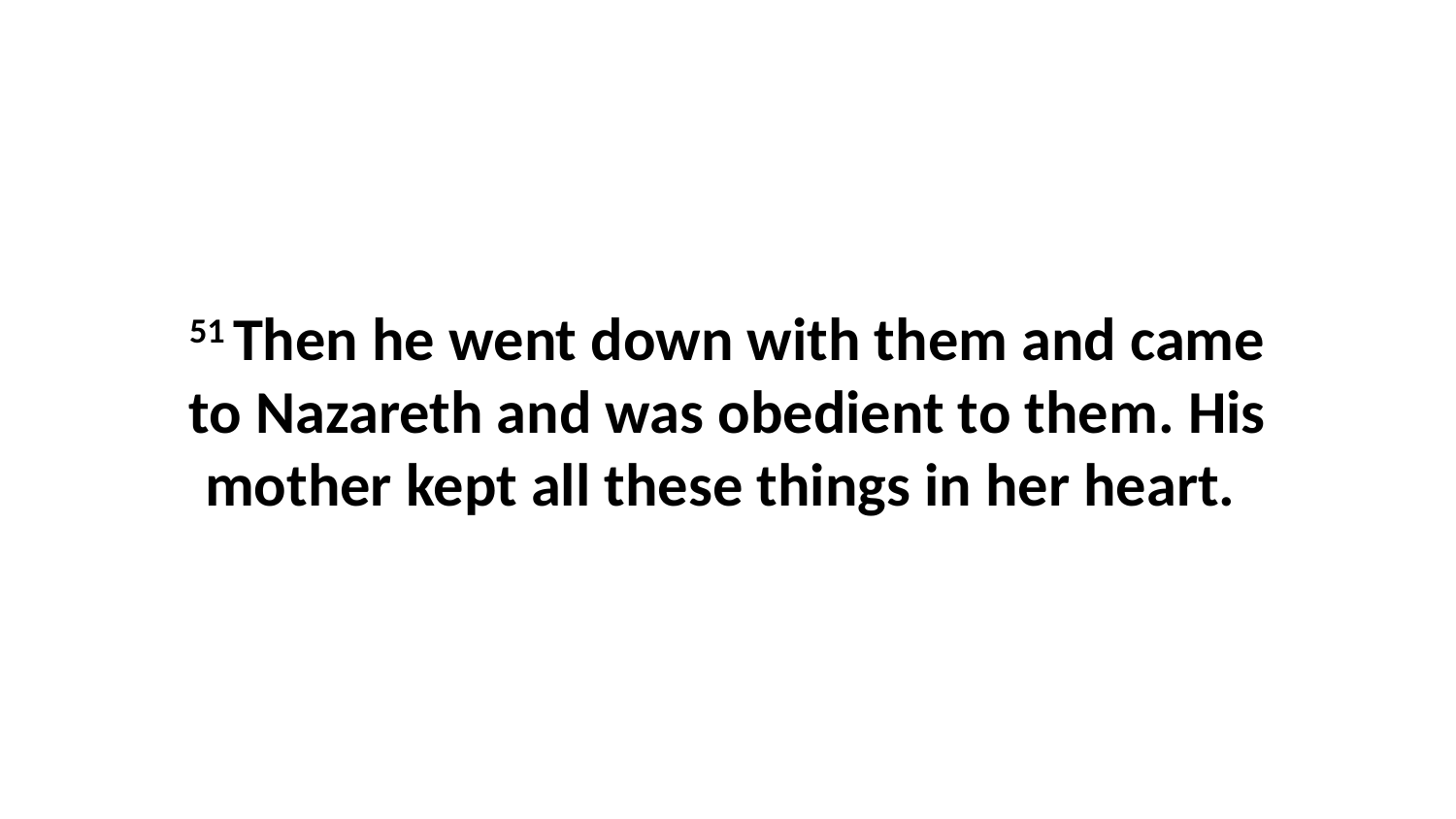

51 Then he went down with them and came to Nazareth and was obedient to them. His mother kept all these things in her heart.